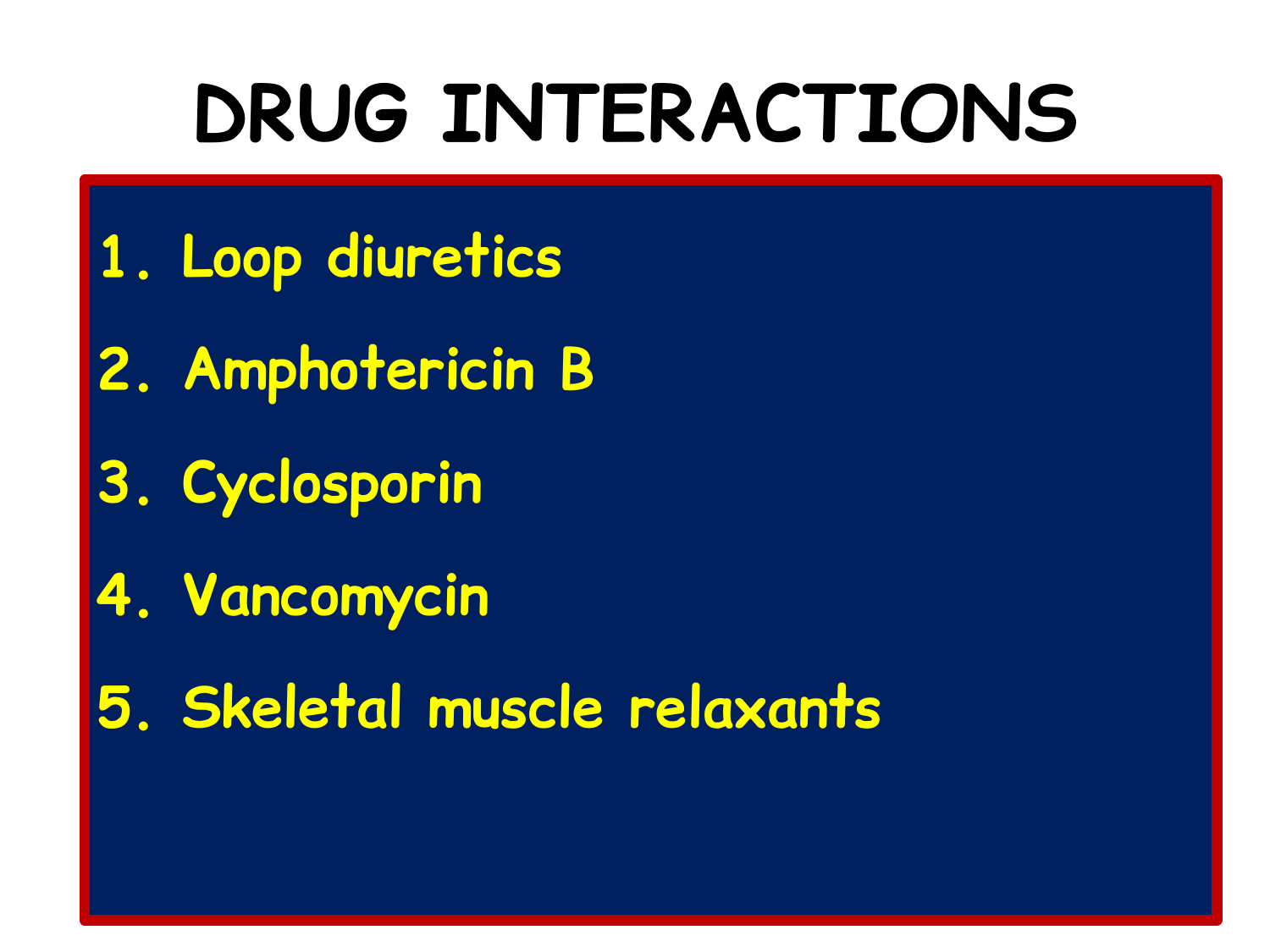

# DRUG INTERACTIONS
Loop diuretics
Amphotericin B
Cyclosporin
Vancomycin
Skeletal muscle relaxants